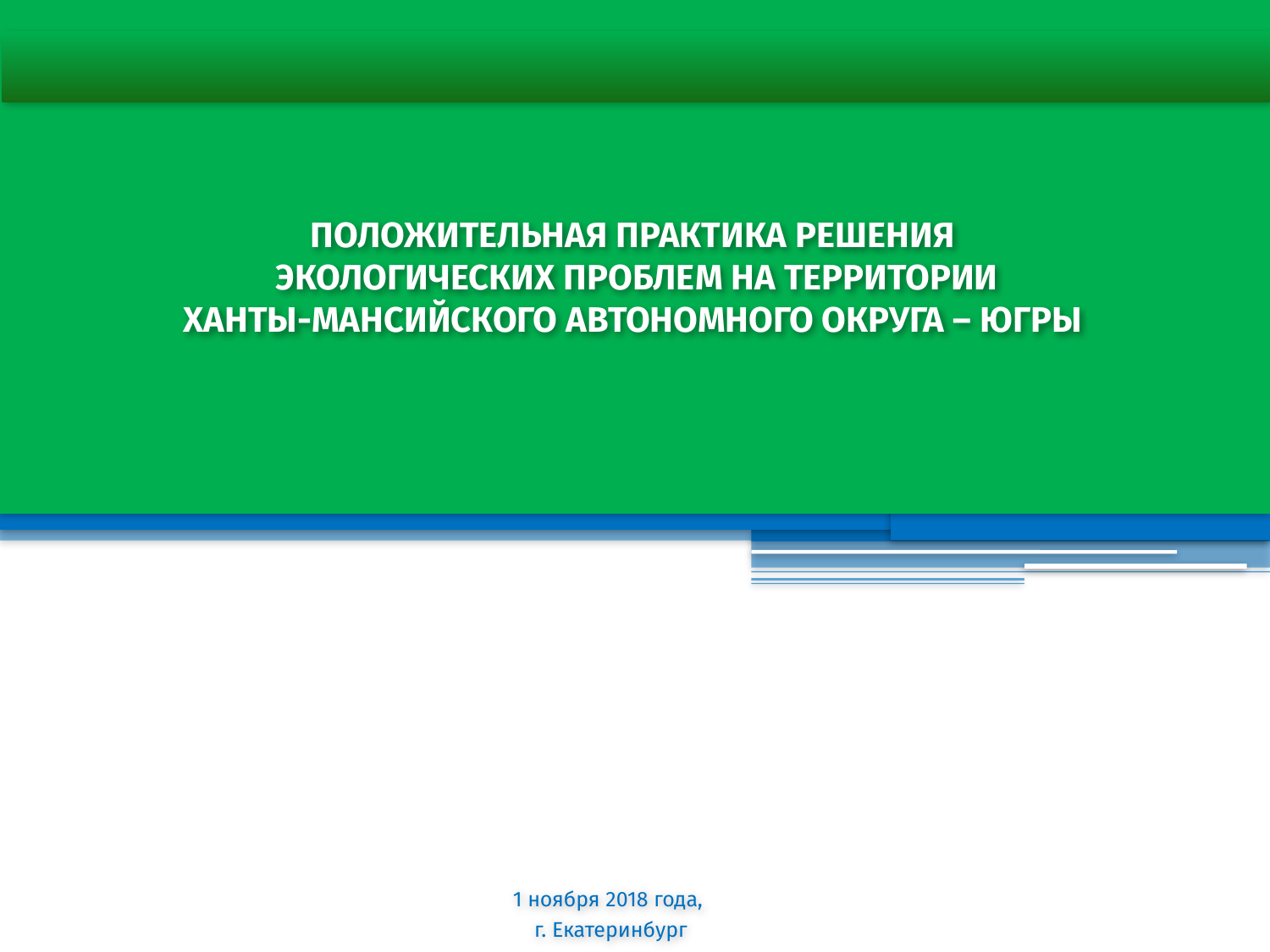

ПОЛОЖИТЕЛЬНАЯ ПРАКТИКА РЕШЕНИЯ
ЭКОЛОГИЧЕСКИХ ПРОБЛЕМ НА ТЕРРИТОРИИ
ХАНТЫ-МАНСИЙСКОГО АВТОНОМНОГО ОКРУГА – ЮГРЫ
1 ноября 2018 года,
 г. Екатеринбург